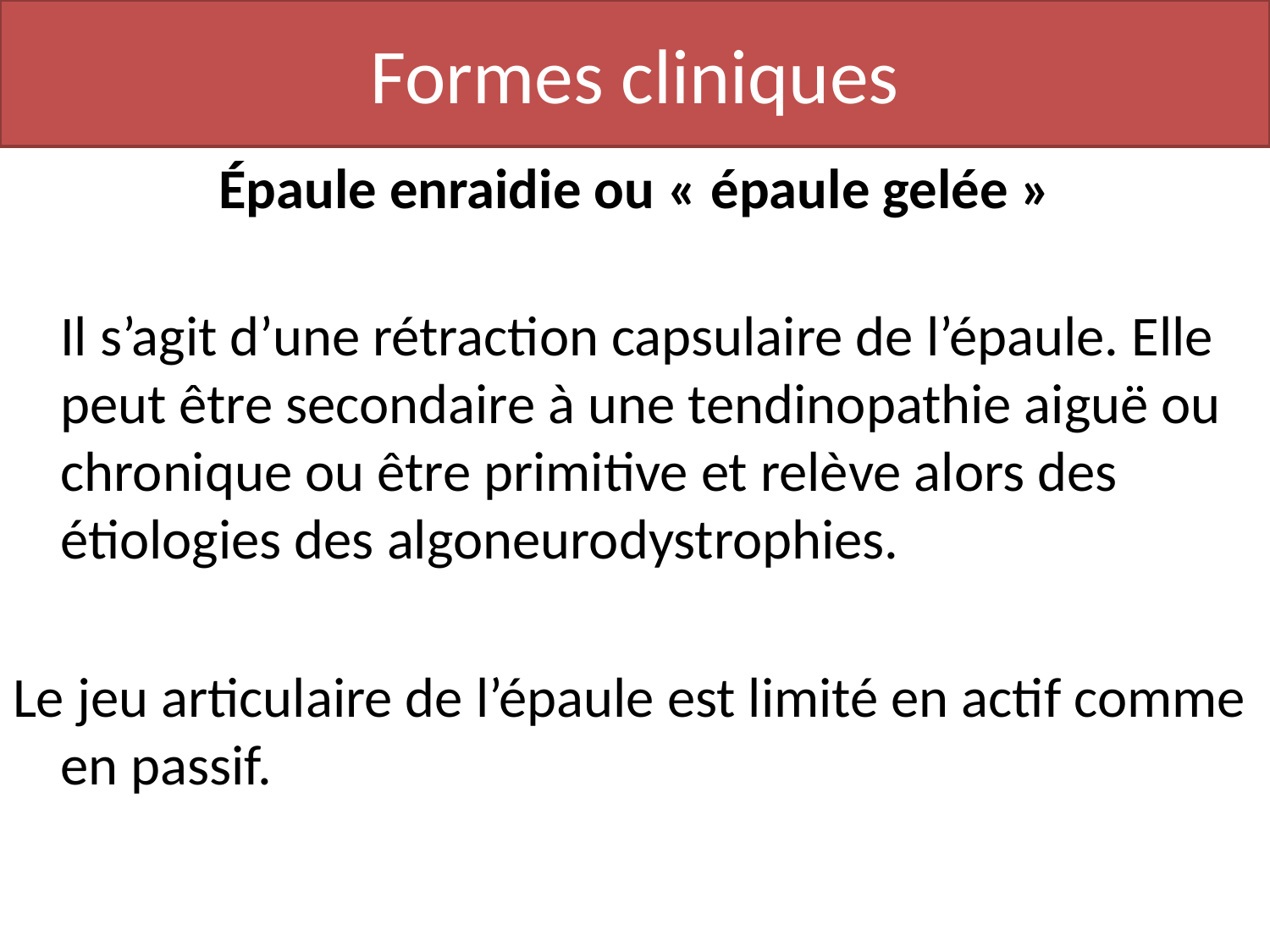

# Formes cliniques
Épaule enraidie ou « épaule gelée »
	Il s’agit d’une rétraction capsulaire de l’épaule. Elle peut être secondaire à une tendinopathie aiguë ou chronique ou être primitive et relève alors des étiologies des algoneurodystrophies.

Le jeu articulaire de l’épaule est limité en actif comme en passif.